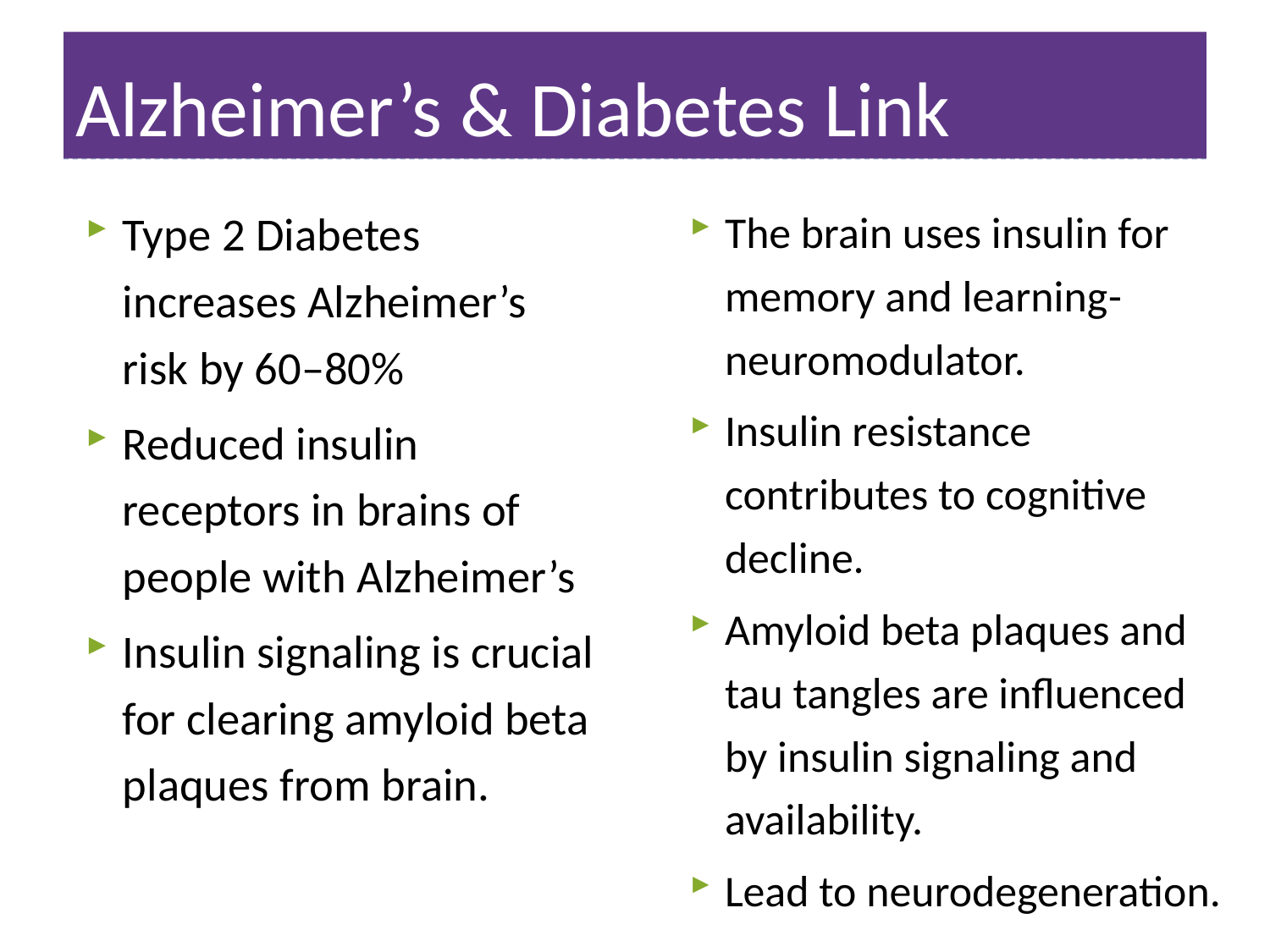

# Alzheimer’s & Diabetes Link
Type 2 Diabetes increases Alzheimer’s risk by 60–80%
Reduced insulin receptors in brains of people with Alzheimer’s
Insulin signaling is crucial for clearing amyloid beta plaques from brain.
The brain uses insulin for memory and learning- neuromodulator.
Insulin resistance  contributes to cognitive decline.
Amyloid beta plaques and tau tangles are influenced by insulin signaling and availability.
Lead to neurodegeneration.